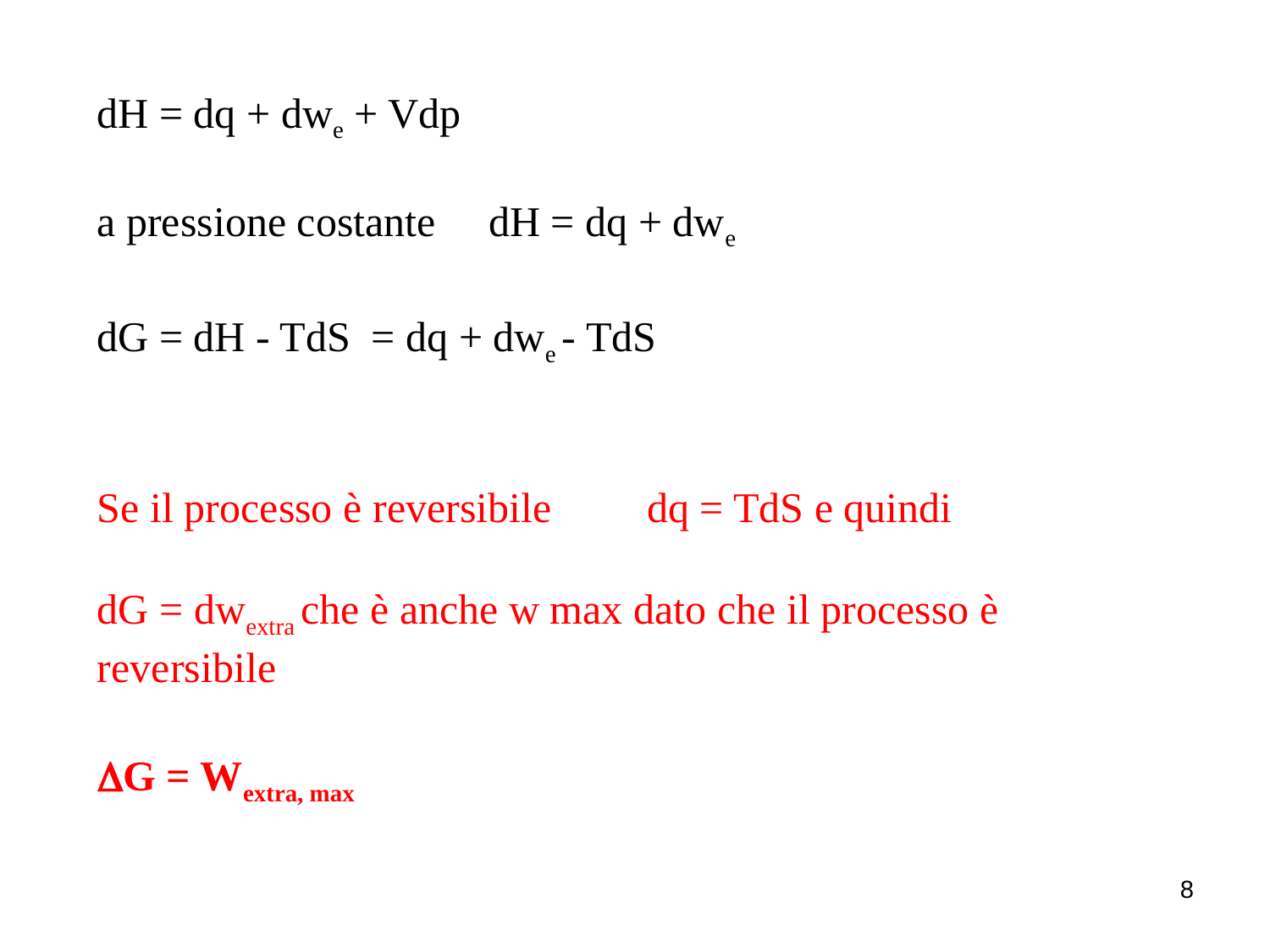

dH = dq + dwe + Vdp

a pressione costante     dH = dq + dwe

dG = dH - TdS  = dq + dwe - TdS
Se il processo è reversibile         dq = TdS e quindi

dG = dwextra che è anche w max dato che il processo è reversibile

ΔG = Wextra, max
8